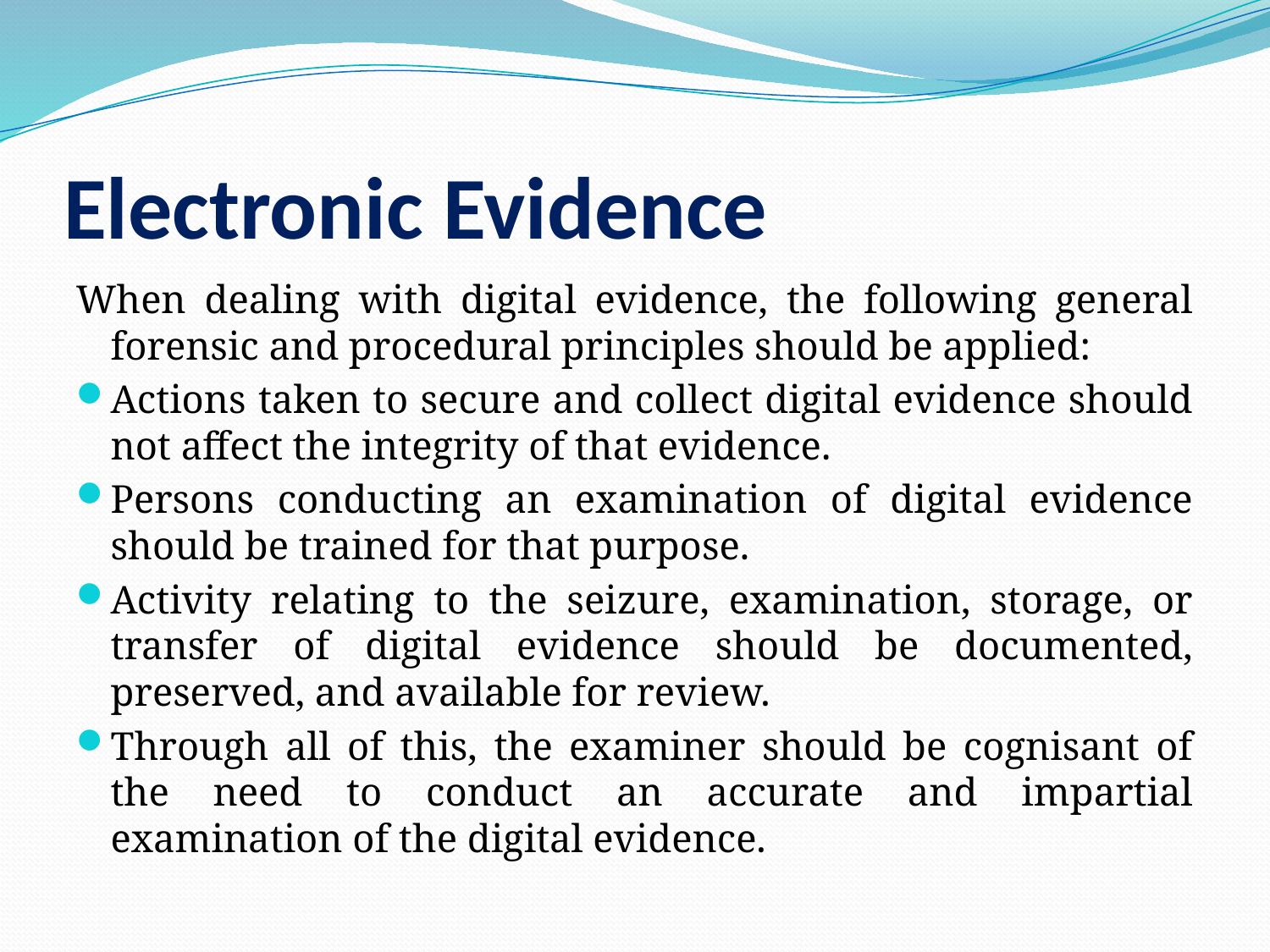

# Electronic Evidence
When dealing with digital evidence, the following general forensic and procedural principles should be applied:
Actions taken to secure and collect digital evidence should not affect the integrity of that evidence.
Persons conducting an examination of digital evidence should be trained for that purpose.
Activity relating to the seizure, examination, storage, or transfer of digital evidence should be documented, preserved, and available for review.
Through all of this, the examiner should be cognisant of the need to conduct an accurate and impartial examination of the digital evidence.